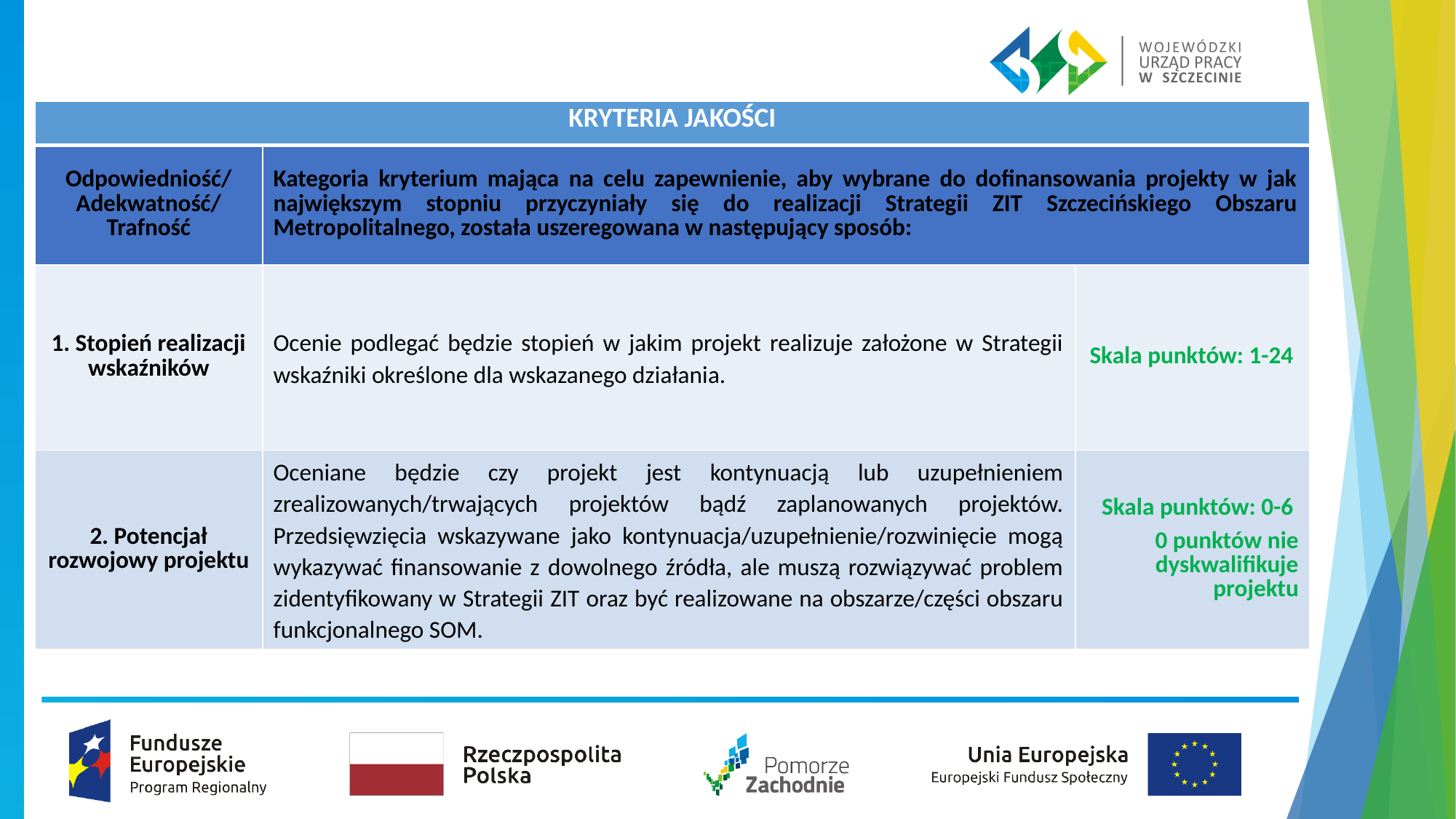

| KRYTERIA JAKOŚCI |  |  |
| --- | --- | --- |
| Odpowiedniość/ Adekwatność/ Trafność | Kategoria kryterium mająca na celu zapewnienie, aby wybrane do dofinansowania projekty w jak największym stopniu przyczyniały się do realizacji Strategii ZIT Szczecińskiego Obszaru Metropolitalnego, została uszeregowana w następujący sposób: |  |
| 1. Stopień realizacji wskaźników | Ocenie podlegać będzie stopień w jakim projekt realizuje założone w Strategii wskaźniki określone dla wskazanego działania. | Skala punktów: 1-24 |
| 2. Potencjał rozwojowy projektu | Oceniane będzie czy projekt jest kontynuacją lub uzupełnieniem zrealizowanych/trwających projektów bądź zaplanowanych projektów. Przedsięwzięcia wskazywane jako kontynuacja/uzupełnienie/rozwinięcie mogą wykazywać finansowanie z dowolnego źródła, ale muszą rozwiązywać problem zidentyfikowany w Strategii ZIT oraz być realizowane na obszarze/części obszaru funkcjonalnego SOM. | Skala punktów: 0-6 0 punktów nie dyskwalifikuje projektu |